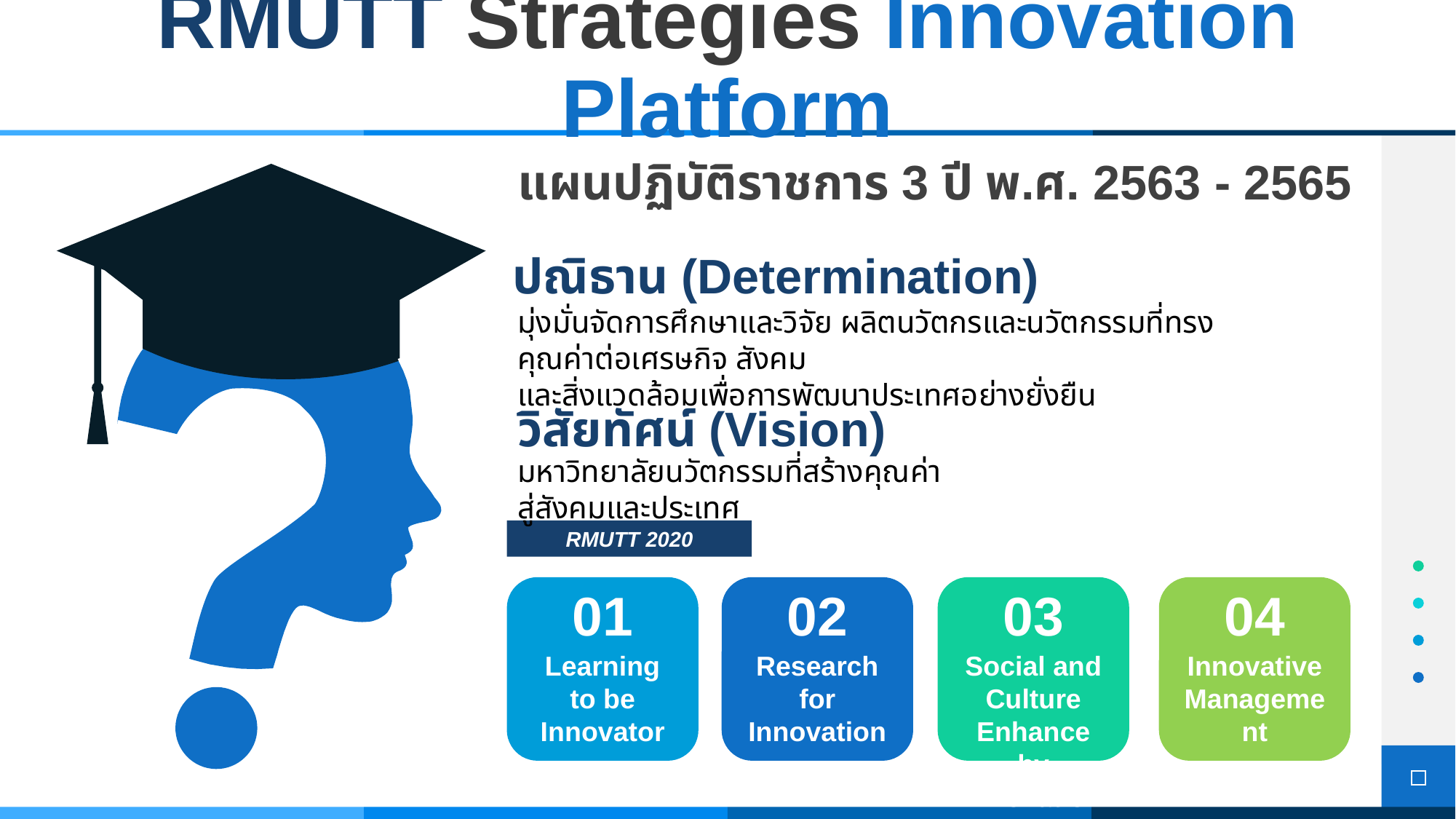

# RMUTT Strategies Innovation Platform
แผนปฏิบัติราชการ 3 ปี พ.ศ. 2563 - 2565

ปณิธาน (Determination)
มุ่งมั่นจัดการศึกษาและวิจัย ผลิตนวัตกรและนวัตกรรมที่ทรงคุณค่าต่อเศรษกิจ สังคม
และสิ่งแวดล้อมเพื่อการพัฒนาประเทศอย่างยั่งยืน
วิสัยทัศน์ (Vision)
มหาวิทยาลัยนวัตกรรมที่สร้างคุณค่าสู่สังคมและประเทศ
RMUTT 2020

01
02
03
04
Learning to be Innovator
Research for Innovation
Social and Culture Enhance by Innovation
Innovative Management